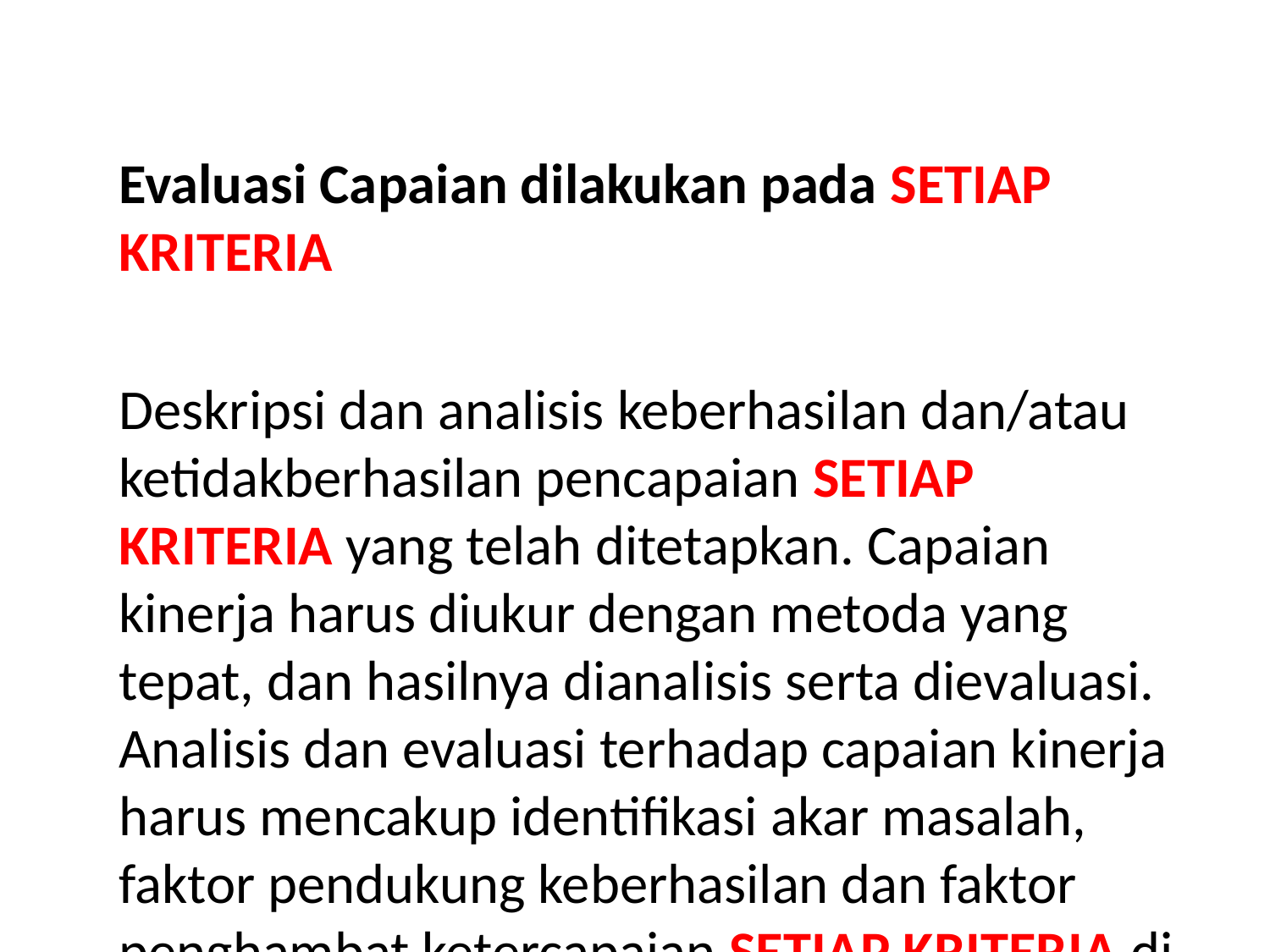

Evaluasi Capaian dilakukan pada SETIAP KRITERIA

Deskripsi dan analisis keberhasilan dan/atau ketidakberhasilan pencapaian SETIAP KRITERIA yang telah ditetapkan. Capaian kinerja harus diukur dengan metoda yang tepat, dan hasilnya dianalisis serta dievaluasi. Analisis dan evaluasi terhadap capaian kinerja harus mencakup identifikasi akar masalah, faktor pendukung keberhasilan dan faktor penghambat ketercapaian SETIAP KRITERIA di UPPS.